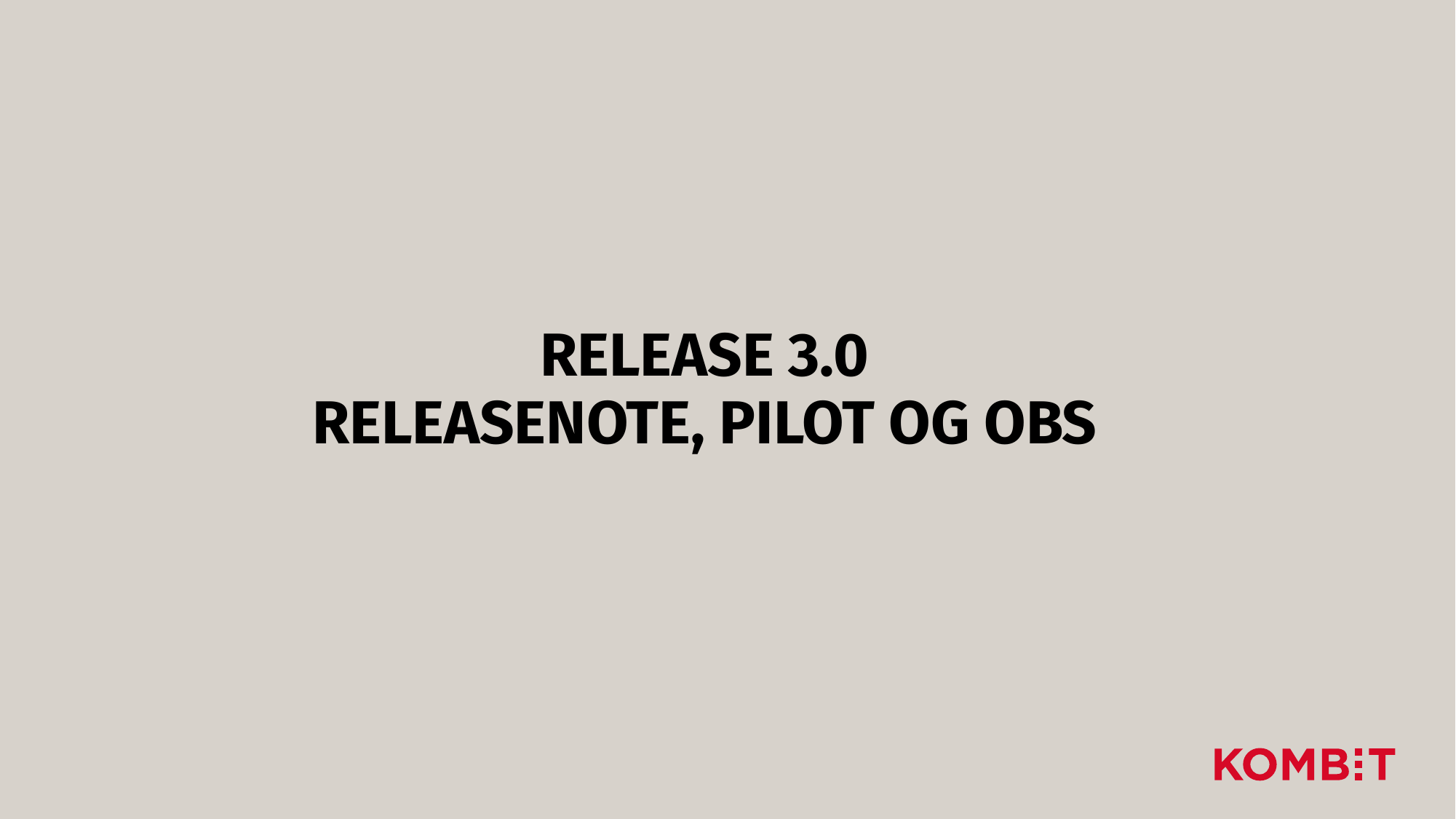

# Release 3.0 Releasenote, pilot og OBS